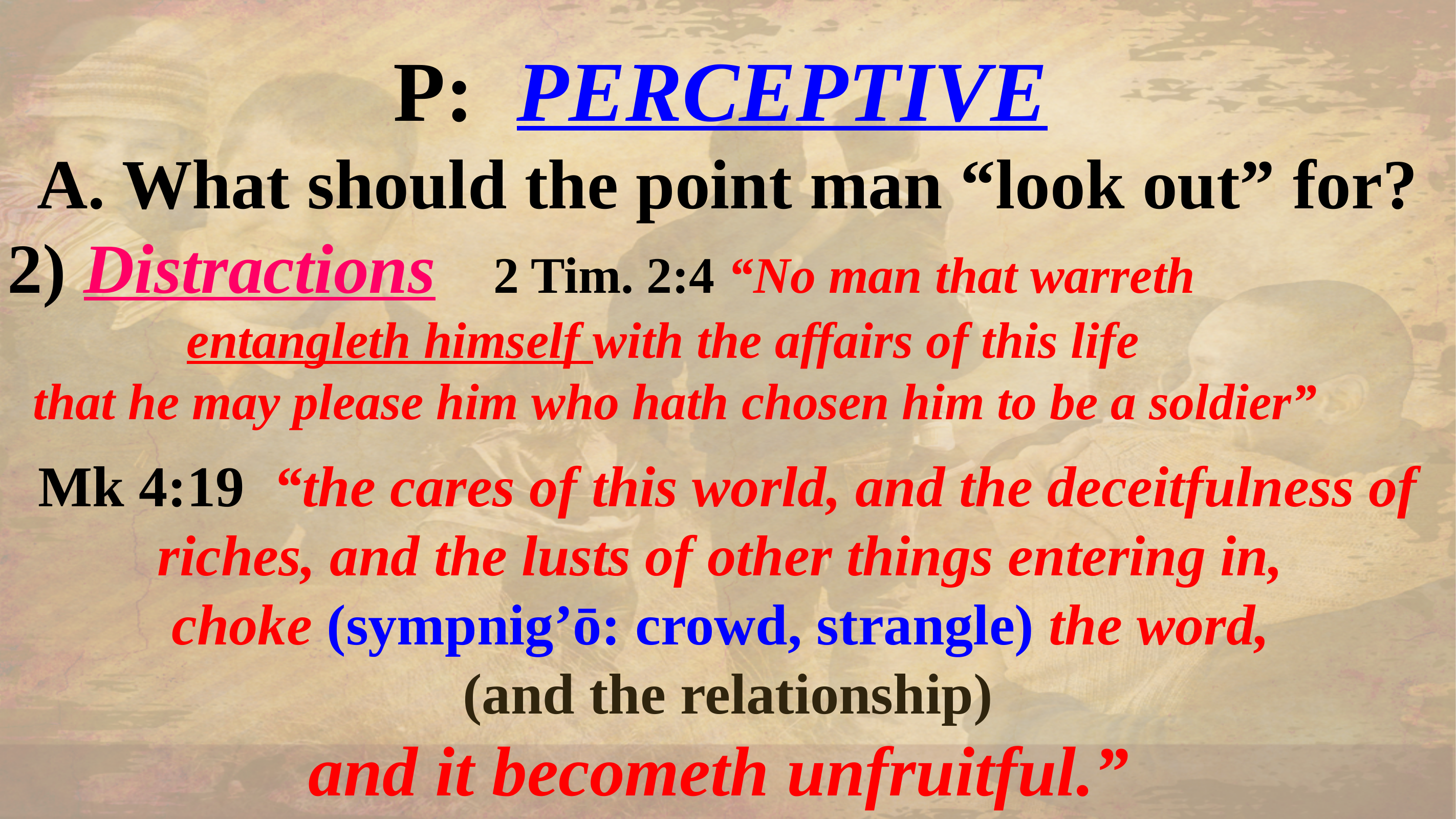

P:  PERCEPTIVE
A. What should the point man “look out” for?
2) Distractions    2 Tim. 2:4 “No man that warreth
              entangleth himself with the affairs of this life
  that he may please him who hath chosen him to be a soldier”
Mk 4:19  “the cares of this world, and the deceitfulness of riches, and the lusts of other things entering in,
choke (sympnig’ō: crowd, strangle) the word,
(and the relationship)
and it becometh unfruitful.”